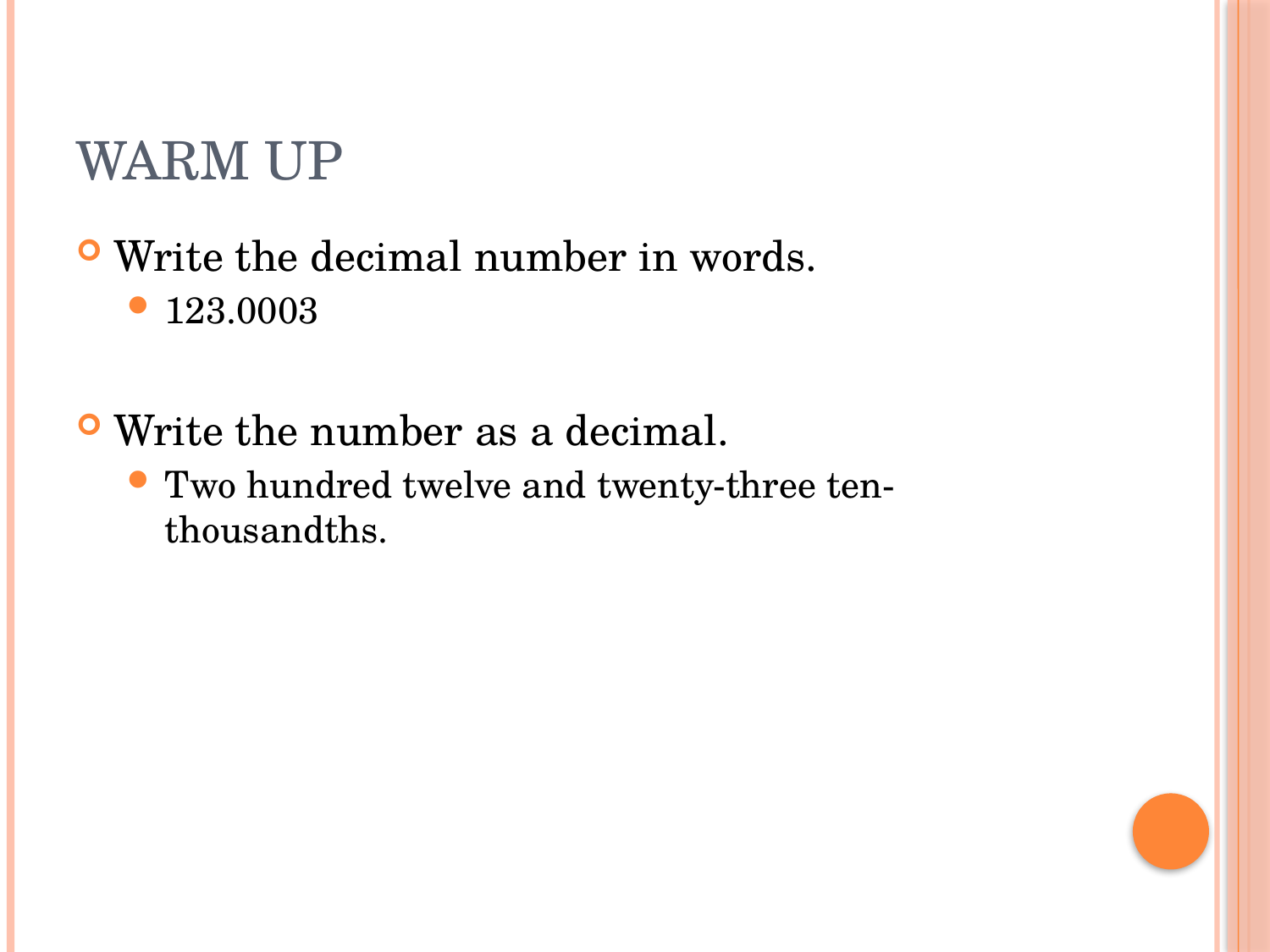

# Warm Up
Write the decimal number in words.
123.0003

Write the number as a decimal.
Two hundred twelve and twenty-three ten-thousandths.